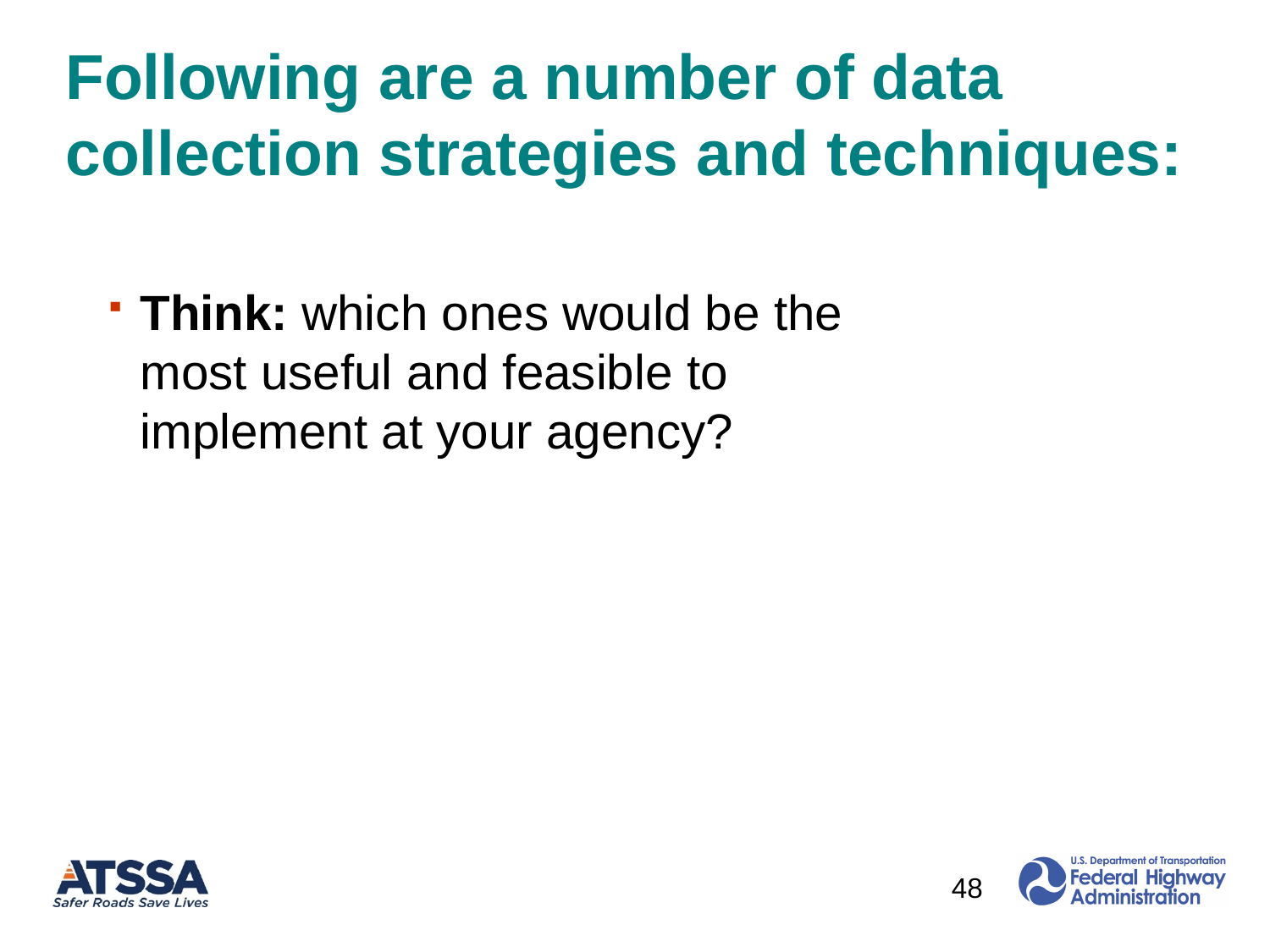

# Following are a number of data collection strategies and techniques:
Think: which ones would be the most useful and feasible to implement at your agency?